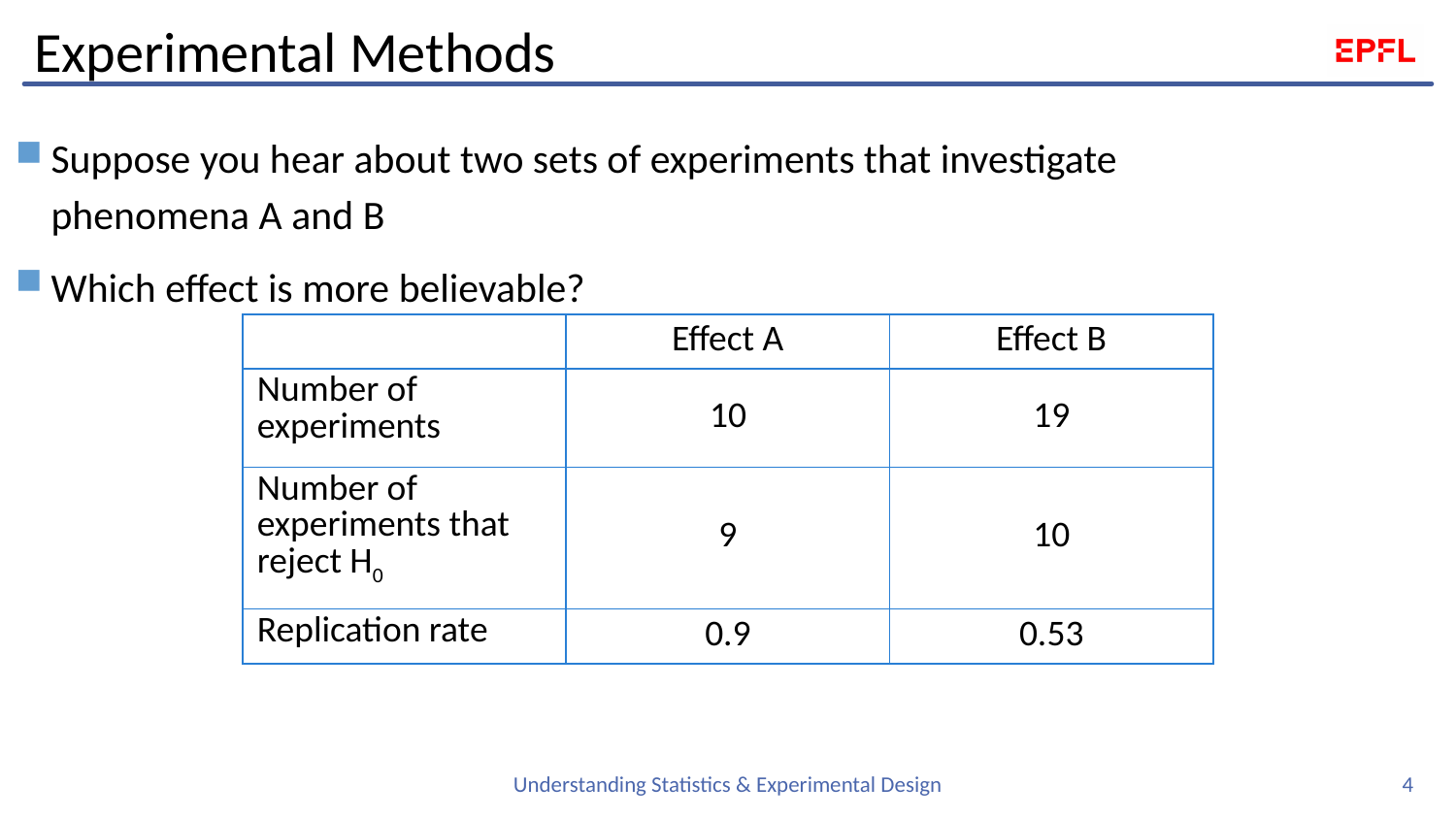

# Experimental Methods
Suppose you hear about two sets of experiments that investigate phenomena A and B
Which effect is more believable?

|  | Effect A | Effect B |
| --- | --- | --- |
| Number of experiments | 10 | 19 |
| Number of experiments that reject H0 | 9 | 10 |
| Replication rate | 0.9 | 0.53 |